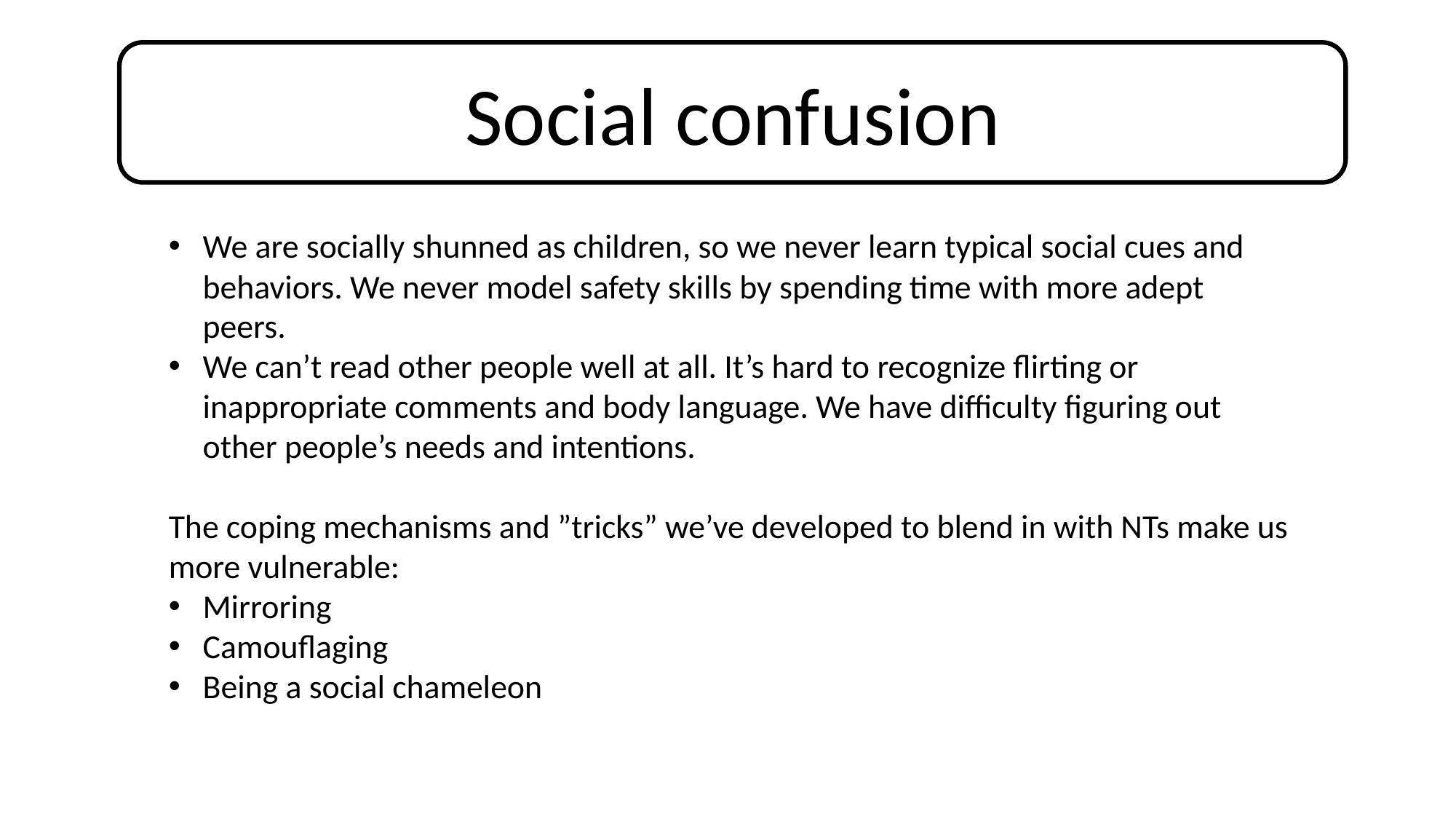

Social confusion
We are socially shunned as children, so we never learn typical social cues and behaviors. We never model safety skills by spending time with more adept peers.
We can’t read other people well at all. It’s hard to recognize flirting or inappropriate comments and body language. We have difficulty figuring out other people’s needs and intentions.

The coping mechanisms and ”tricks” we’ve developed to blend in with NTs make us more vulnerable:
Mirroring
Camouflaging
Being a social chameleon